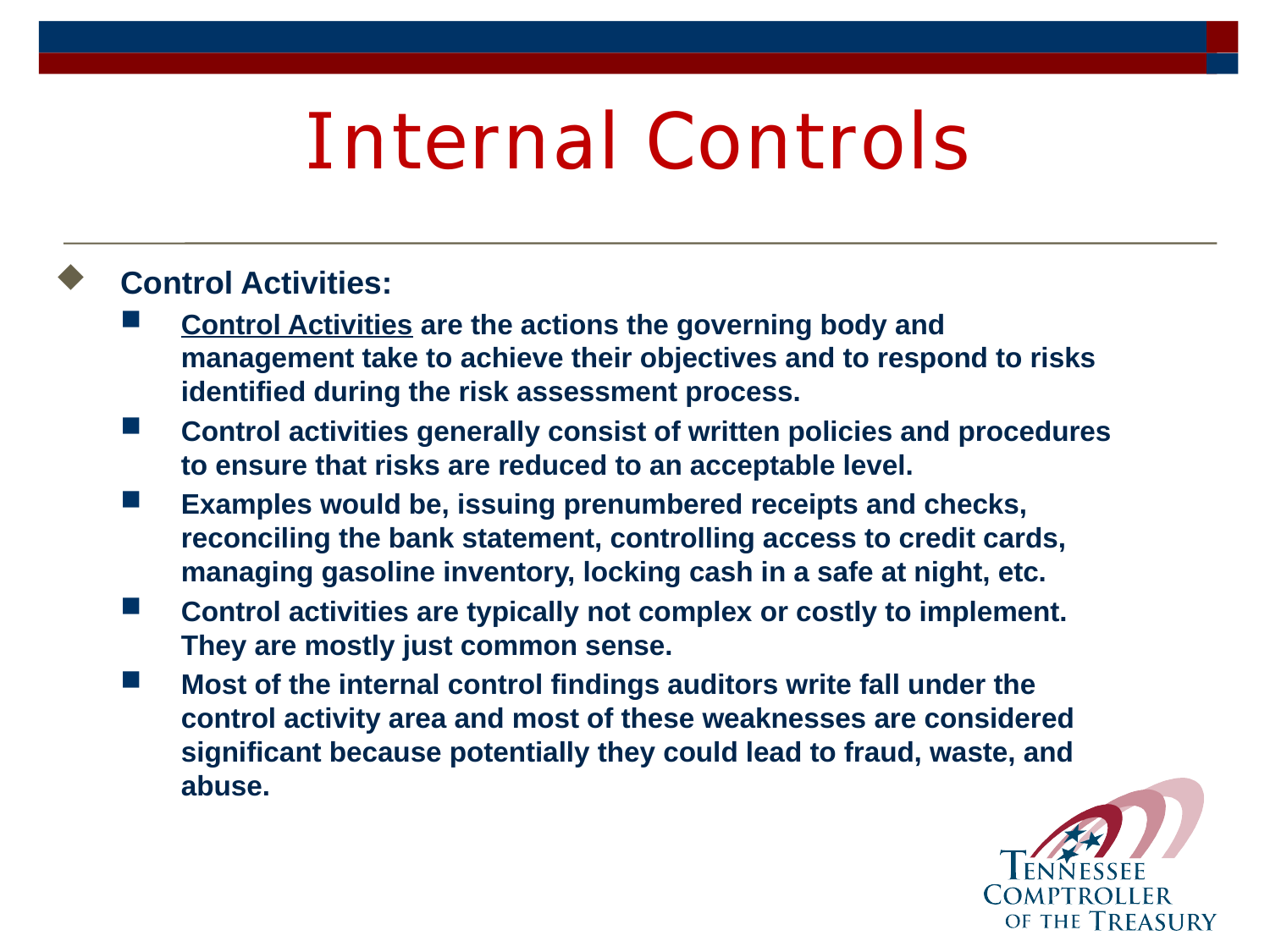

# Internal Controls

Control Activities:
Control Activities are the actions the governing body and management take to achieve their objectives and to respond to risks identified during the risk assessment process.
Control activities generally consist of written policies and procedures to ensure that risks are reduced to an acceptable level.
Examples would be, issuing prenumbered receipts and checks, reconciling the bank statement, controlling access to credit cards, managing gasoline inventory, locking cash in a safe at night, etc.
Control activities are typically not complex or costly to implement.  They are mostly just common sense.
Most of the internal control findings auditors write fall under the control activity area and most of these weaknesses are considered significant because potentially they could lead to fraud, waste, and abuse.